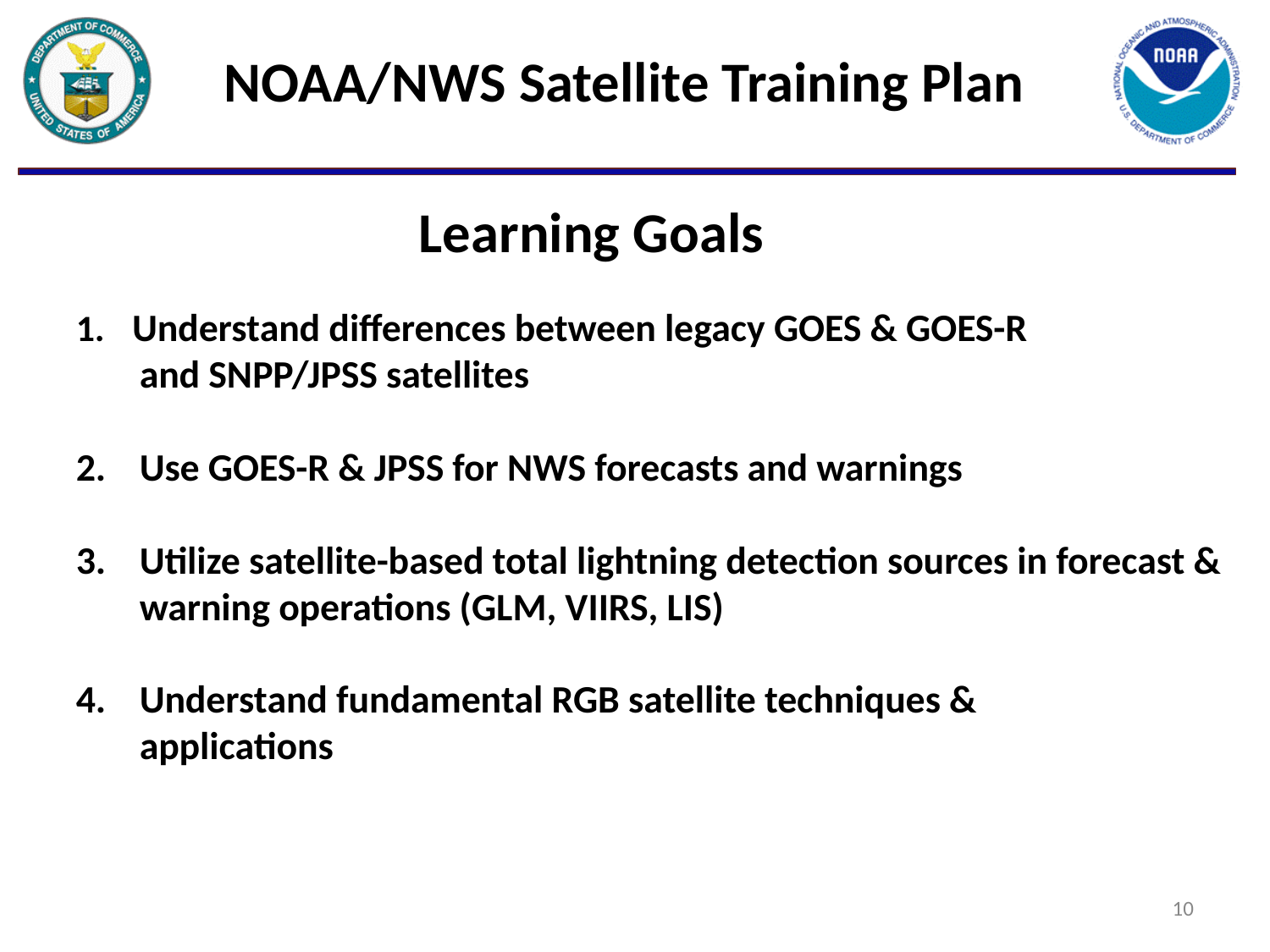

# NOAA/NWS Satellite Training Plan
Learning Goals
 Understand differences between legacy GOES & GOES-R
and SNPP/JPSS satellites

Use GOES-R & JPSS for NWS forecasts and warnings

Utilize satellite-based total lightning detection sources in forecast & warning operations (GLM, VIIRS, LIS)

Understand fundamental RGB satellite techniques &
applications
10